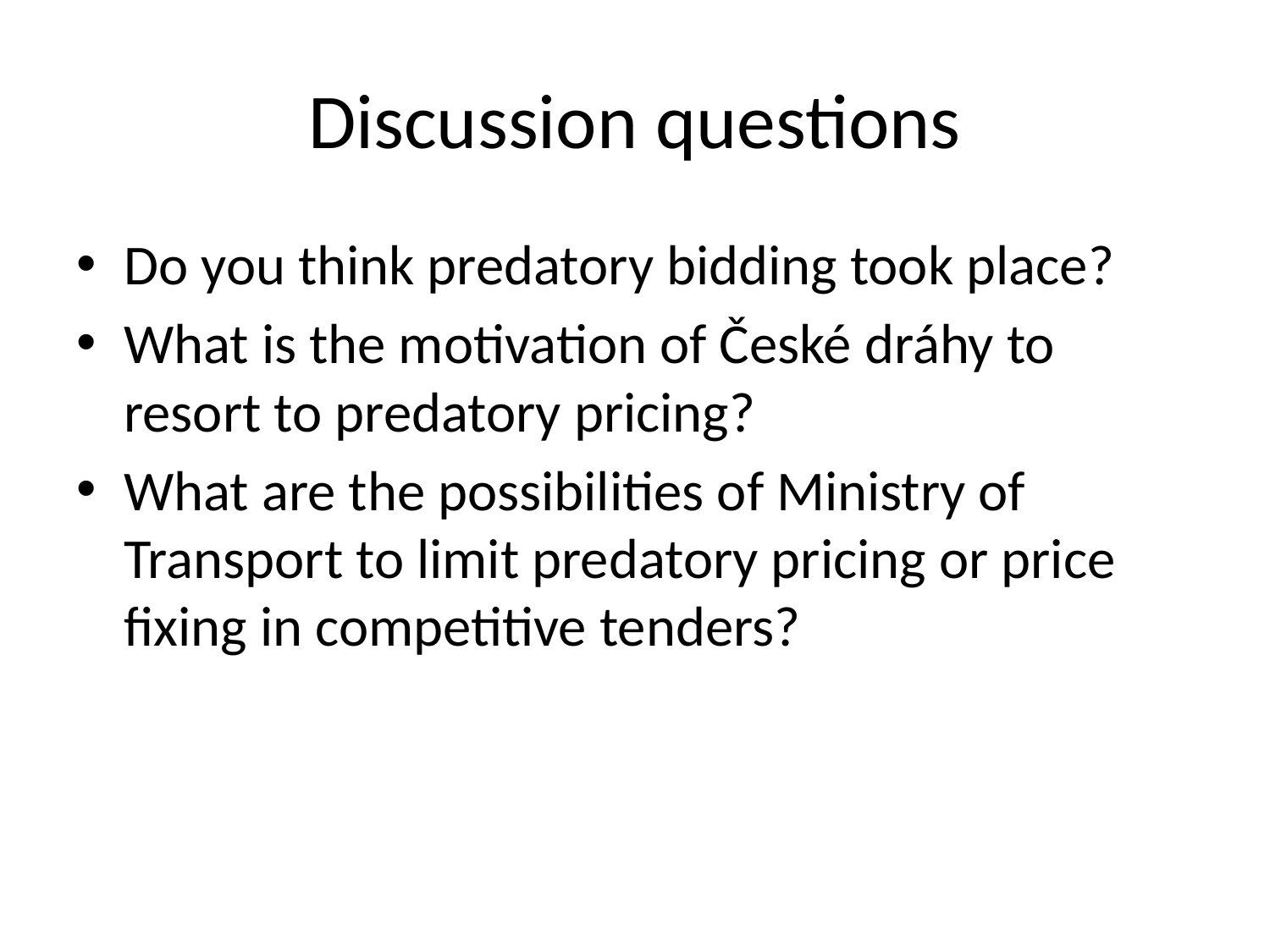

# Discussion questions
Do you think predatory bidding took place?
What is the motivation of České dráhy to resort to predatory pricing?
What are the possibilities of Ministry of Transport to limit predatory pricing or price fixing in competitive tenders?